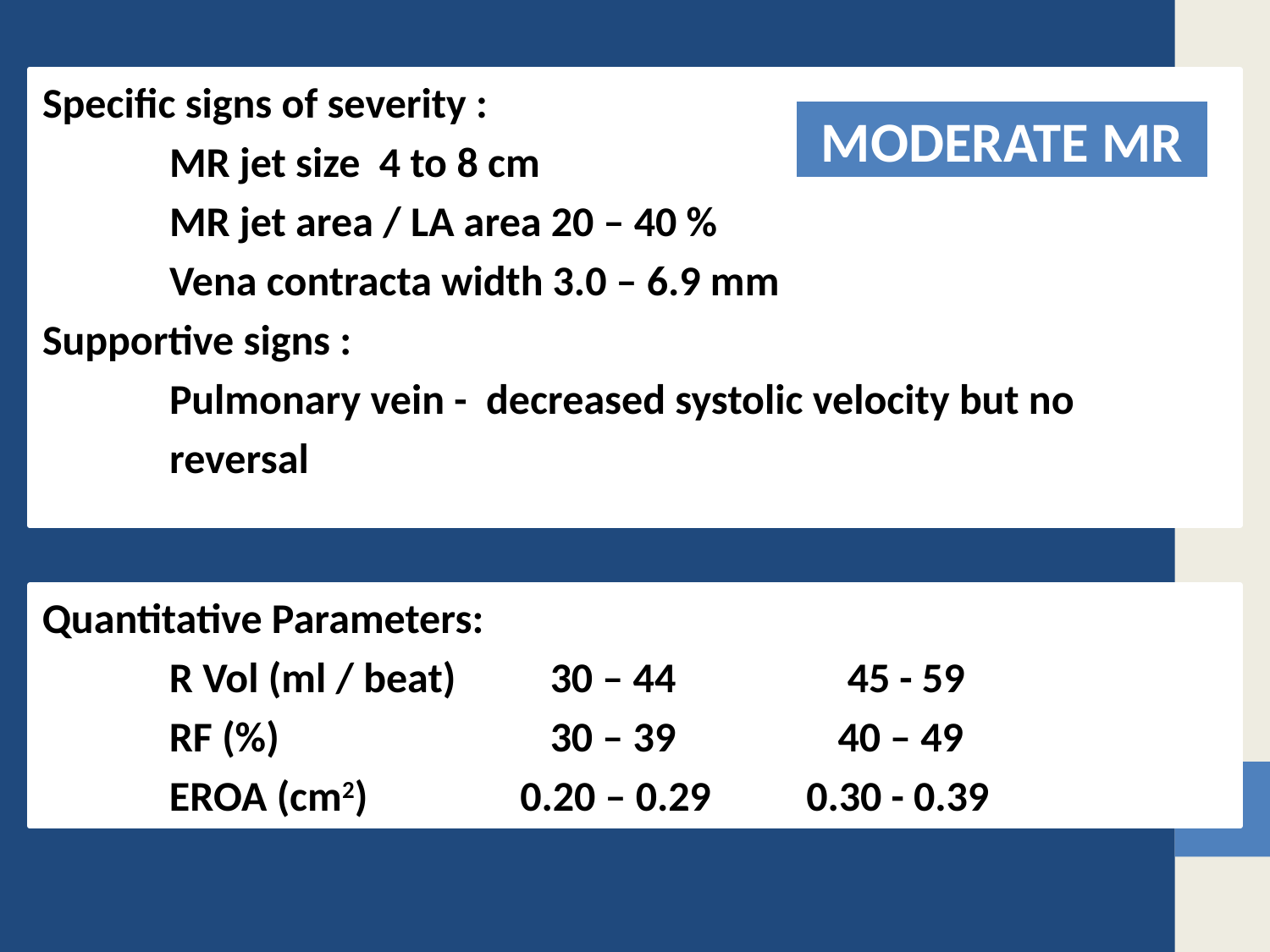

Specific signs of severity :
	MR jet size  4 to 8 cm
	MR jet area / LA area 20 – 40 %
	Vena contracta width 3.0 – 6.9 mm
Supportive signs :
	Pulmonary vein -  decreased systolic velocity but no
 	reversal

MODERATE MR

Quantitative Parameters:
	R Vol (ml / beat) 	30 – 44                  45 - 59
 	RF (%)                 	30 – 39                 40 – 49
	EROA (cm2)                0.20 – 0.29          0.30 - 0.39